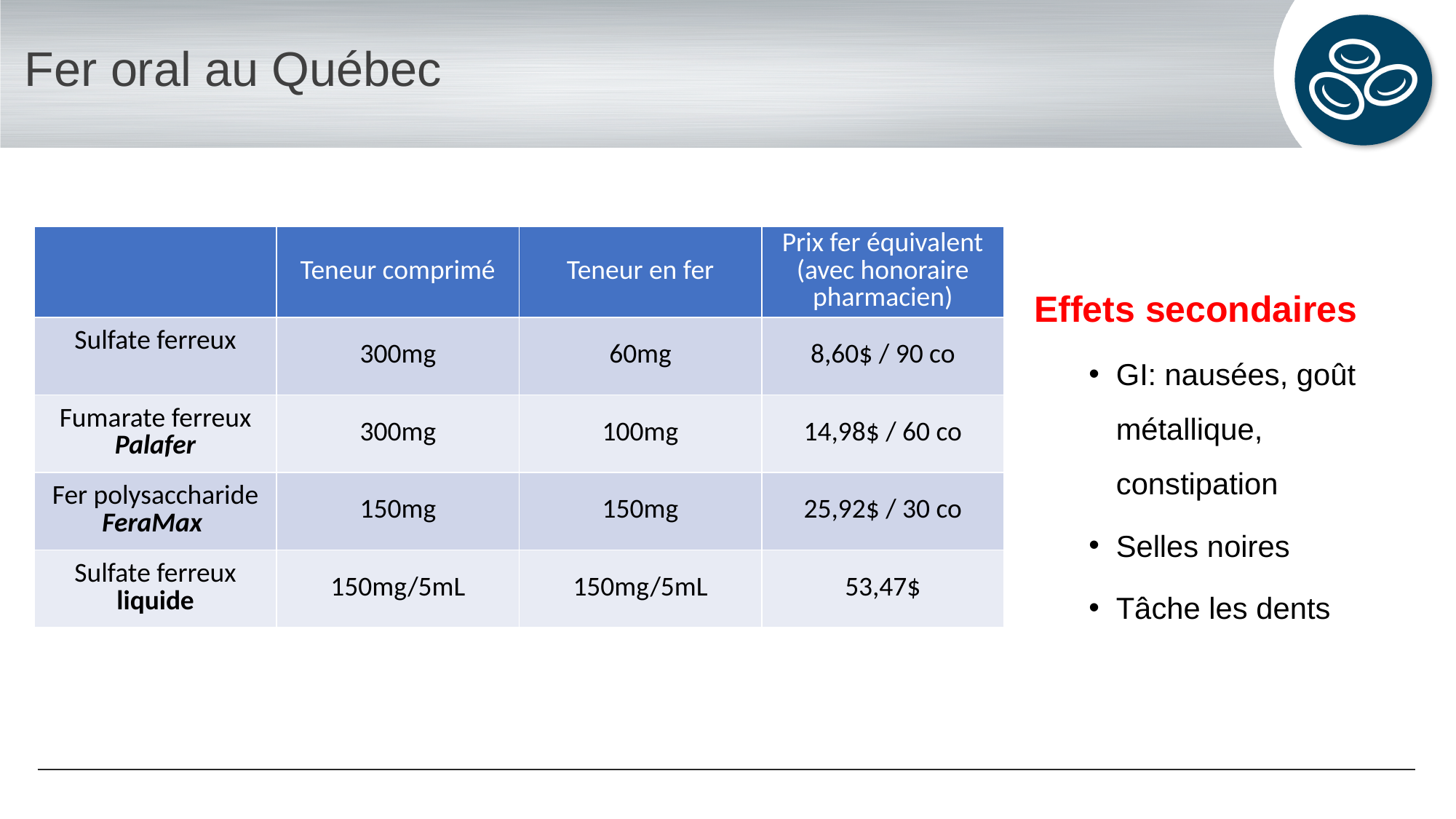

# Fer oral au Québec
|  | Teneur comprimé | Teneur en fer | Prix fer équivalent (avec honoraire pharmacien) |
| --- | --- | --- | --- |
| Sulfate ferreux | 300mg | 60mg | 8,60$ / 90 co |
| Fumarate ferreux Palafer | 300mg | 100mg | 14,98$ / 60 co |
| Fer polysaccharide FeraMax | 150mg | 150mg | 25,92$ / 30 co |
| Sulfate ferreux liquide | 150mg/5mL | 150mg/5mL | 53,47$ |
Effets secondaires
GI: nausées, goût métallique, constipation
Selles noires
Tâche les dents